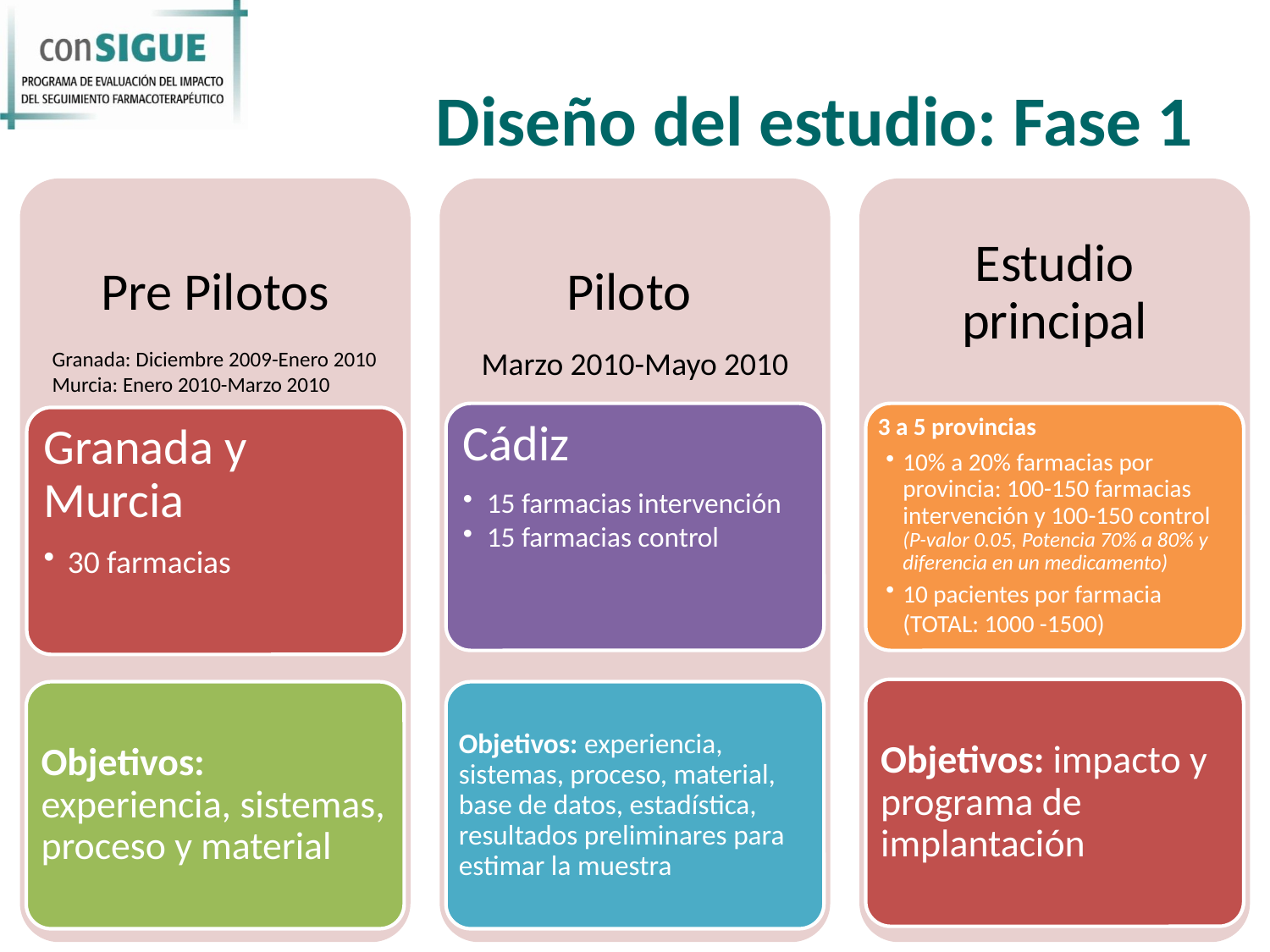

# Diseño del estudio: Fase 1

Pre Pilotos
Granada y Murcia
30 farmacias
Objetivos: experiencia, sistemas, proceso y material
Piloto
Cádiz
15 farmacias intervención
15 farmacias control
Objetivos: experiencia, sistemas, proceso, material, base de datos, estadística, resultados preliminares para estimar la muestra
Estudio principal
3 a 5 provincias
10% a 20% farmacias por provincia: 100-150 farmacias intervención y 100-150 control (P-valor 0.05, Potencia 70% a 80% y diferencia en un medicamento)
10 pacientes por farmacia (TOTAL: 1000 -1500)

Objetivos: impacto y programa de implantación
Marzo 2010-Mayo 2010
Granada: Diciembre 2009-Enero 2010
Murcia: Enero 2010-Marzo 2010